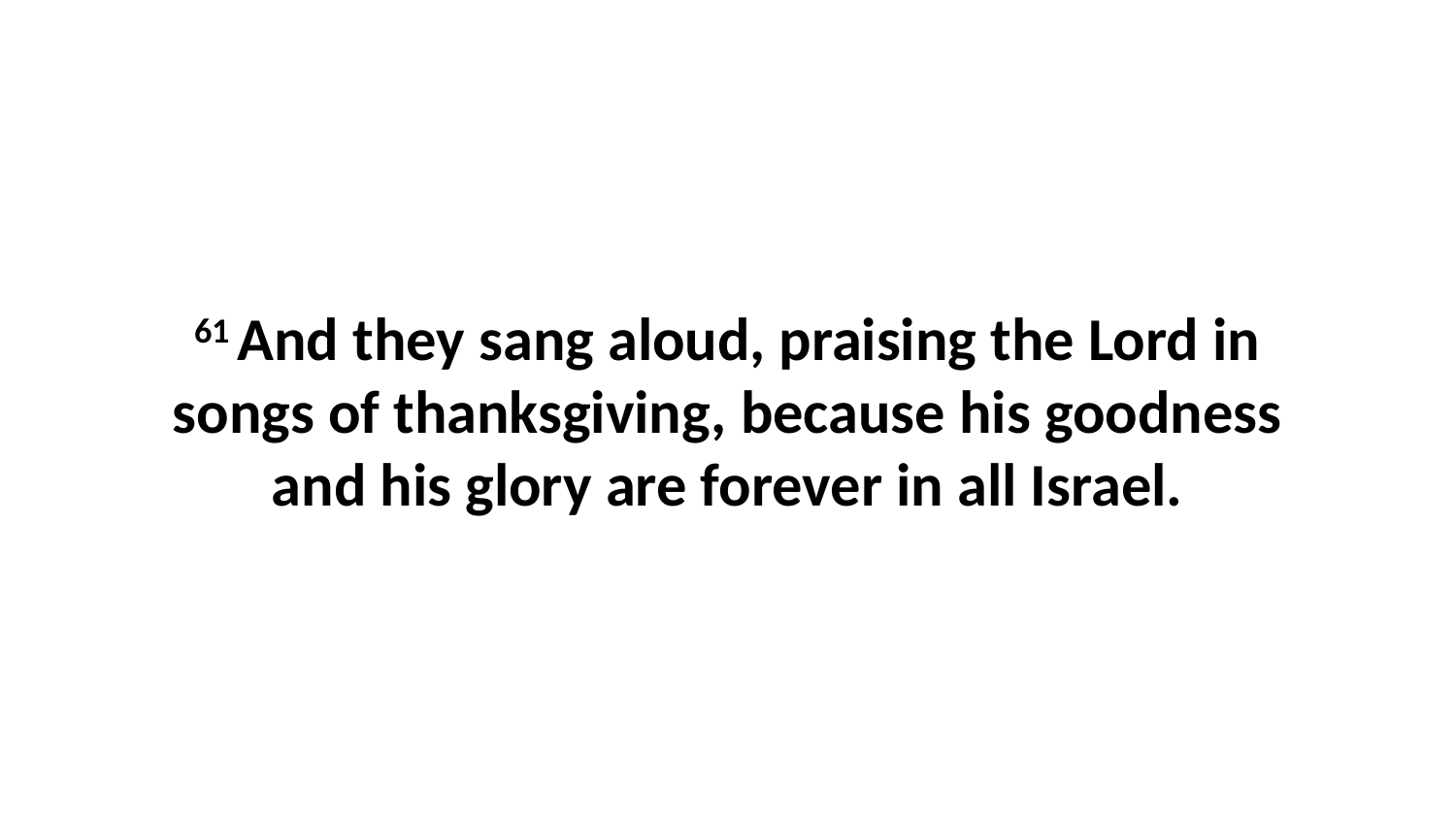

61 And they sang aloud, praising the Lord in songs of thanksgiving, because his goodness and his glory are forever in all Israel.